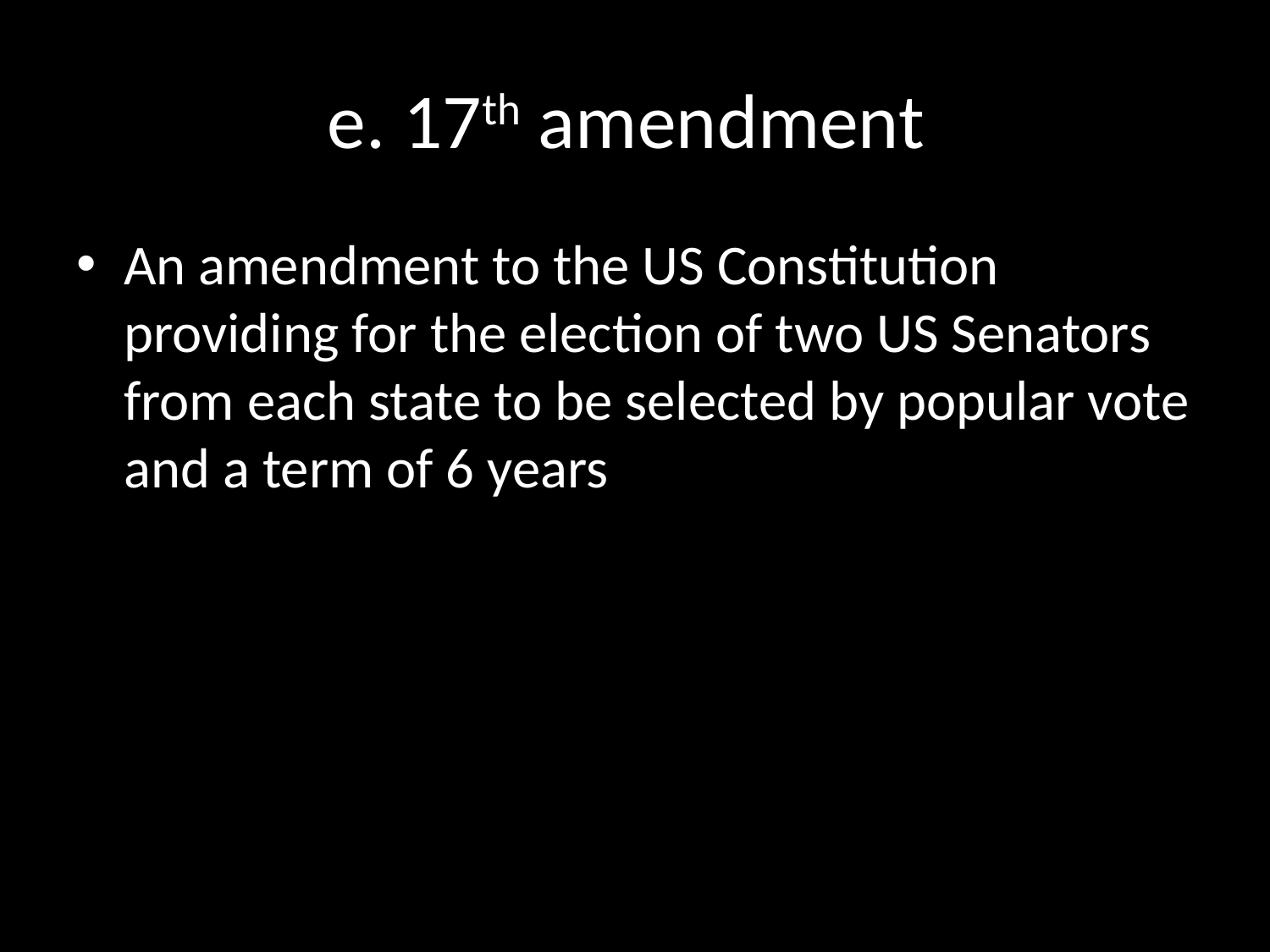

# e. 17th amendment
An amendment to the US Constitution providing for the election of two US Senators from each state to be selected by popular vote and a term of 6 years